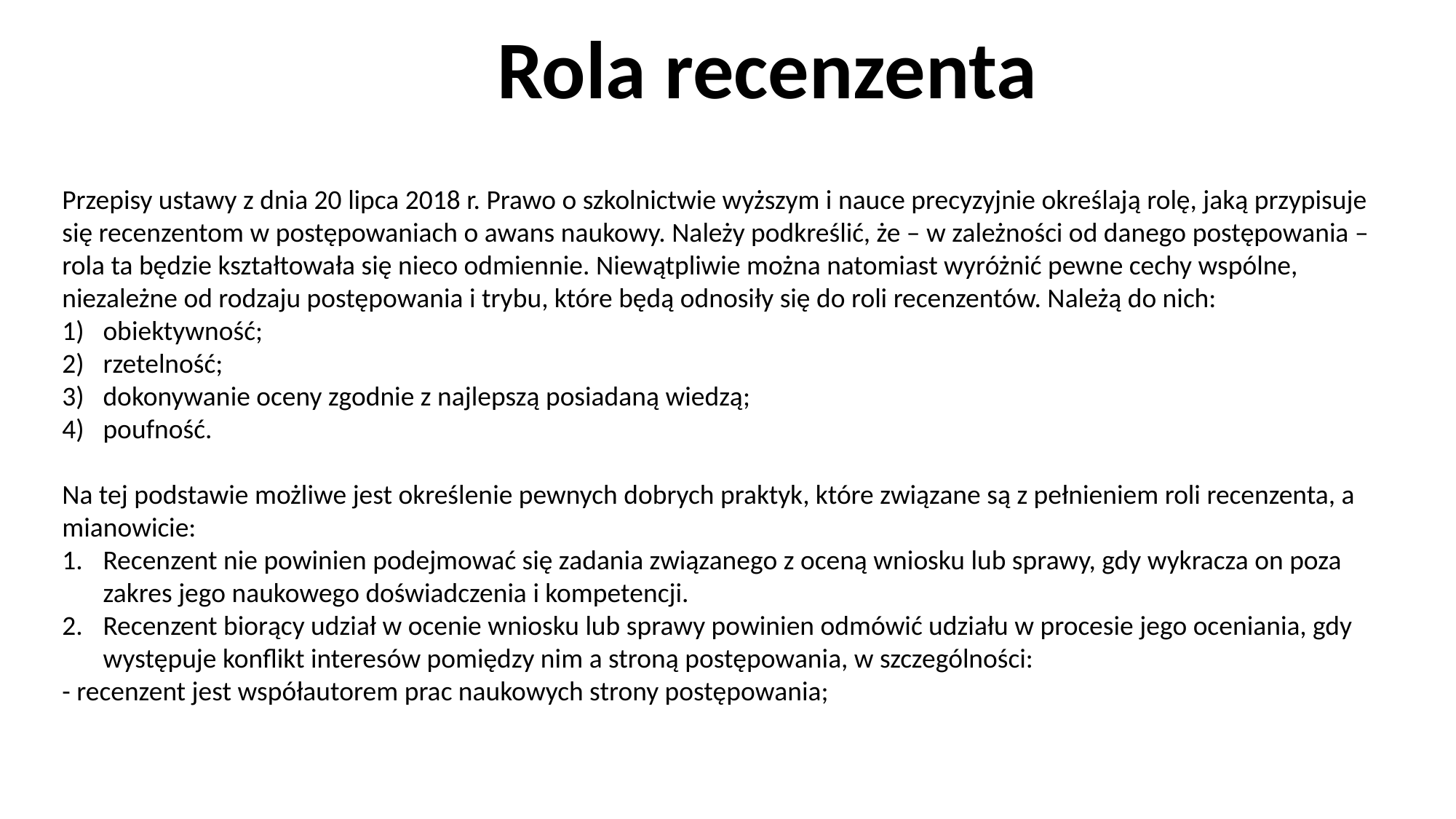

Rola recenzenta
Przepisy ustawy z dnia 20 lipca 2018 r. Prawo o szkolnictwie wyższym i nauce precyzyjnie określają rolę, jaką przypisuje się recenzentom w postępowaniach o awans naukowy. Należy podkreślić, że – w zależności od danego postępowania – rola ta będzie kształtowała się nieco odmiennie. Niewątpliwie można natomiast wyróżnić pewne cechy wspólne, niezależne od rodzaju postępowania i trybu, które będą odnosiły się do roli recenzentów. Należą do nich:
obiektywność;
rzetelność;
dokonywanie oceny zgodnie z najlepszą posiadaną wiedzą;
poufność.

Na tej podstawie możliwe jest określenie pewnych dobrych praktyk, które związane są z pełnieniem roli recenzenta, a mianowicie:
Recenzent nie powinien podejmować się zadania związanego z oceną wniosku lub sprawy, gdy wykracza on poza zakres jego naukowego doświadczenia i kompetencji.
Recenzent biorący udział w ocenie wniosku lub sprawy powinien odmówić udziału w procesie jego oceniania, gdy występuje konflikt interesów pomiędzy nim a stroną postępowania, w szczególności:
- recenzent jest współautorem prac naukowych strony postępowania;